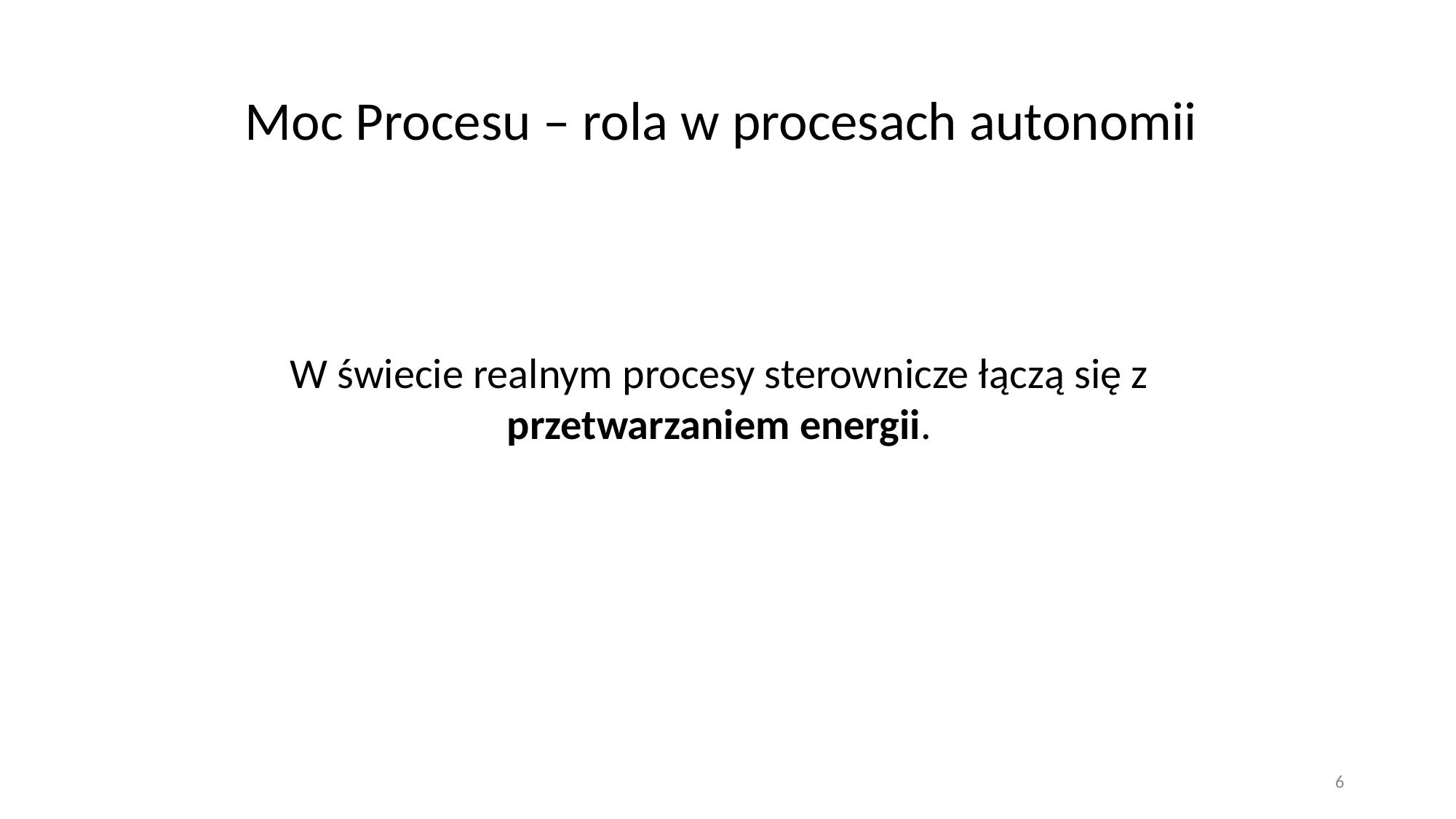

# Moc Procesu – rola w procesach autonomii
W świecie realnym procesy sterownicze łączą się z przetwarzaniem energii.
6